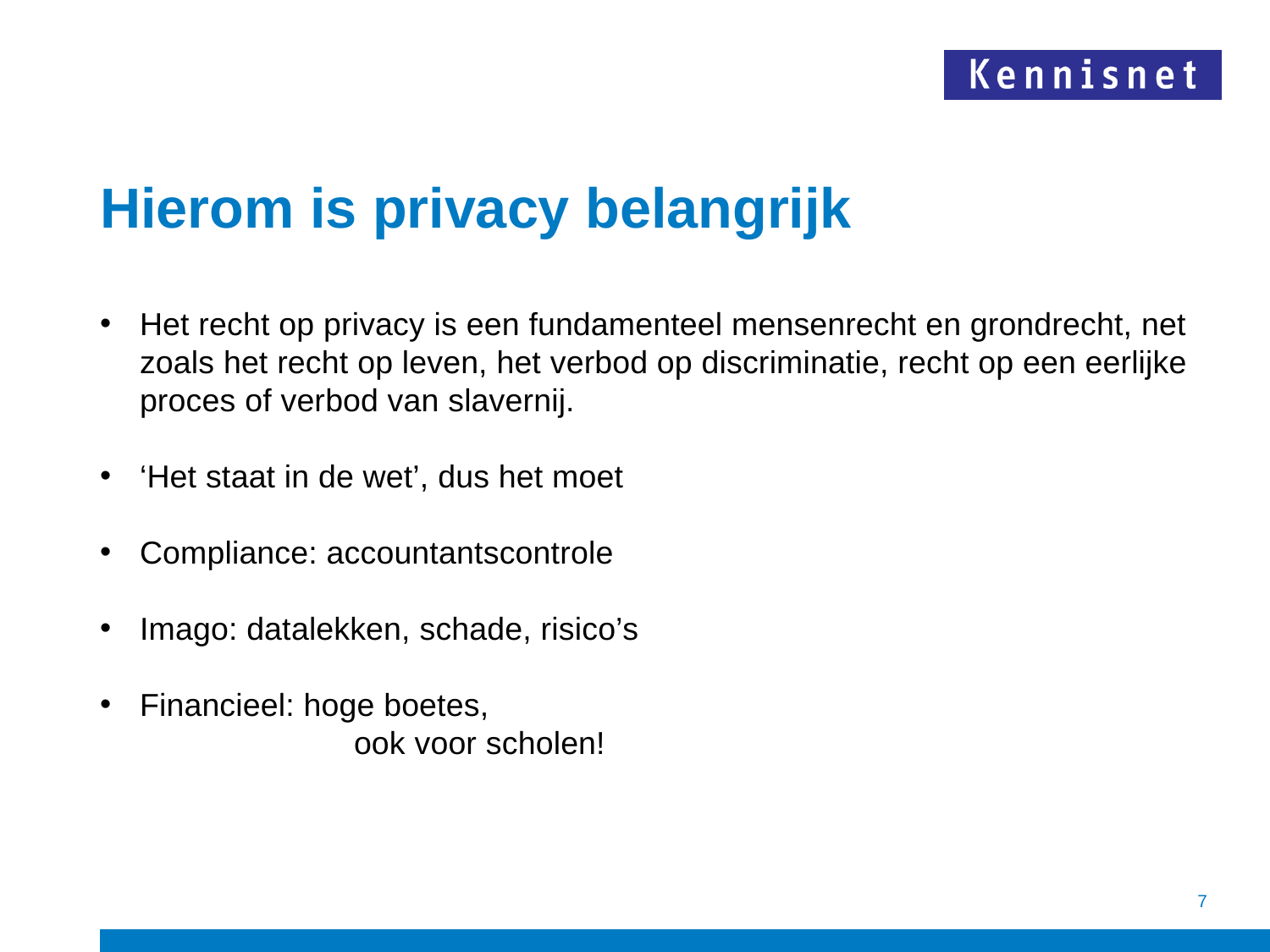

# Hierom is privacy belangrijk
Het recht op privacy is een fundamenteel mensenrecht en grondrecht, net zoals het recht op leven, het verbod op discriminatie, recht op een eerlijke proces of verbod van slavernij.

‘Het staat in de wet’, dus het moet

Compliance: accountantscontrole

Imago: datalekken, schade, risico’s

Financieel: hoge boetes,
		ook voor scholen!

7